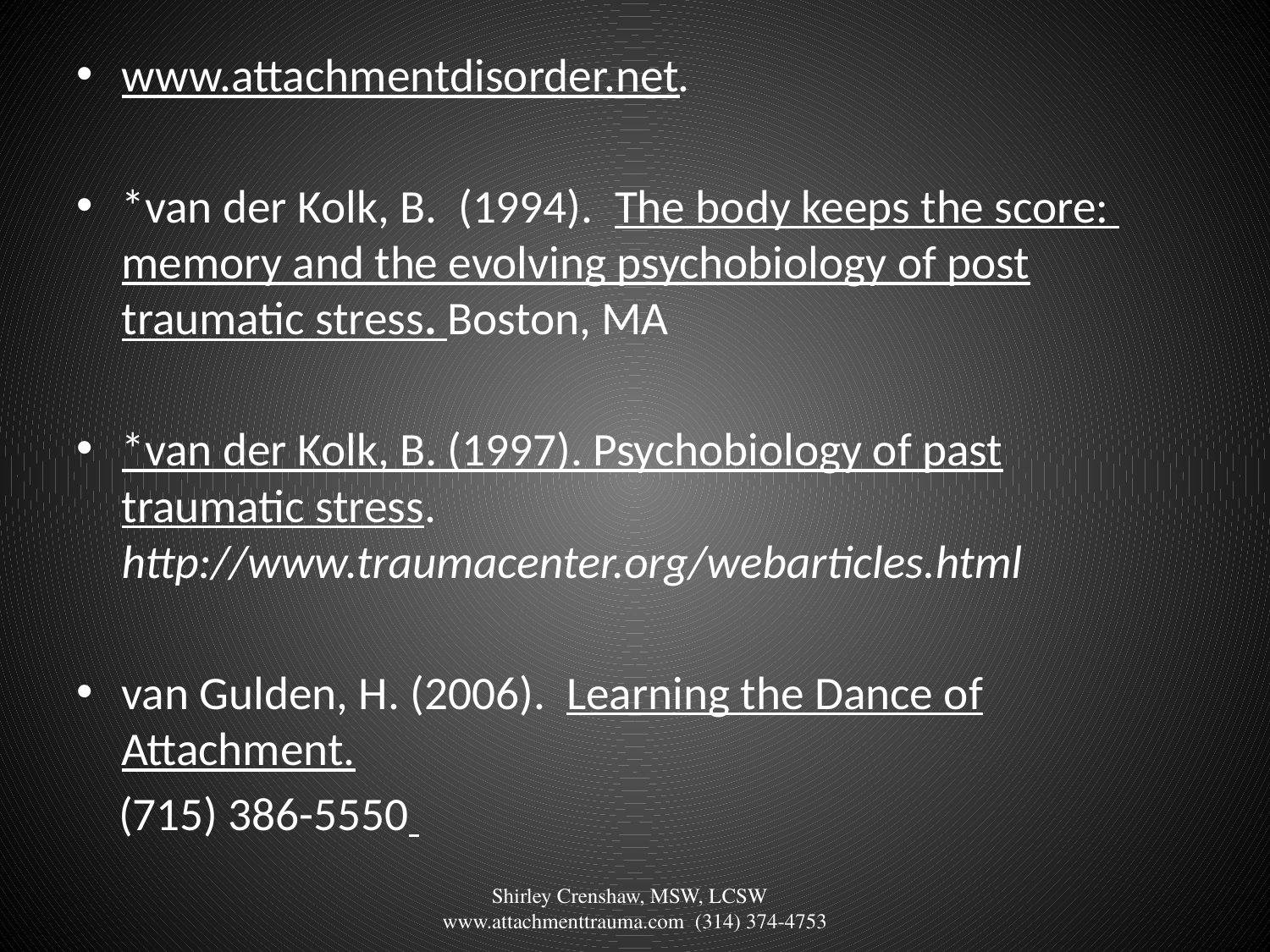

# www.attachmentdisorder.net.

*van der Kolk, B.  (1994).  The body keeps the score:  memory and the evolving psychobiology of post traumatic stress. Boston, MA

*van der Kolk, B. (1997). Psychobiology of past traumatic stress.  http://www.traumacenter.org/webarticles.html

van Gulden, H. (2006).  Learning the Dance of Attachment.
    (715) 386-5550
Shirley Crenshaw, MSW, LCSW   www.attachmenttrauma.com  (314) 374-4753